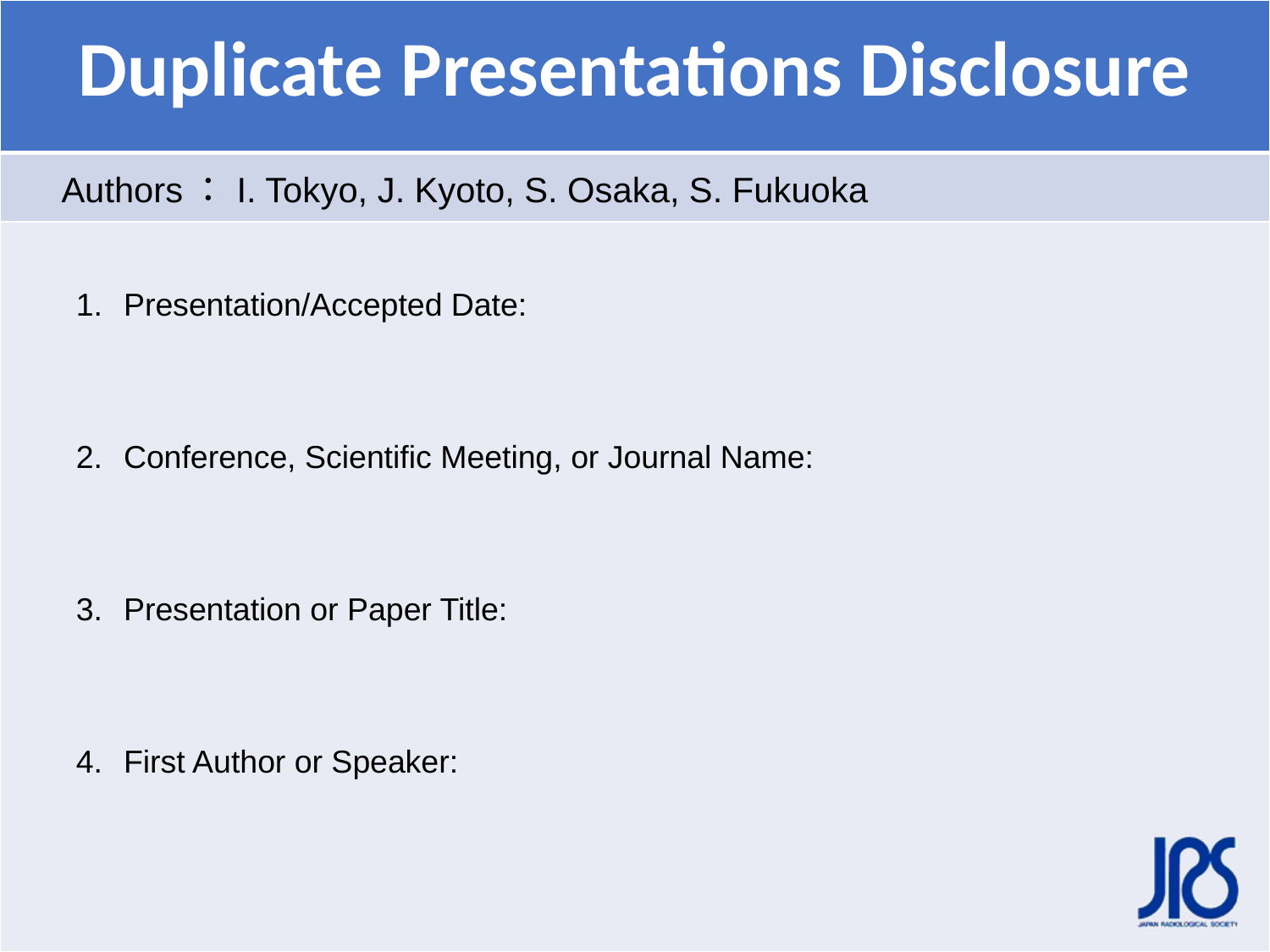

| Duplicate Presentations Disclosure |
| --- |
| Authors：I. Tokyo, J. Kyoto, S. Osaka, S. Fukuoka |

Presentation/Accepted Date:

Conference, Scientific Meeting, or Journal Name:

Presentation or Paper Title:

First Author or Speaker: